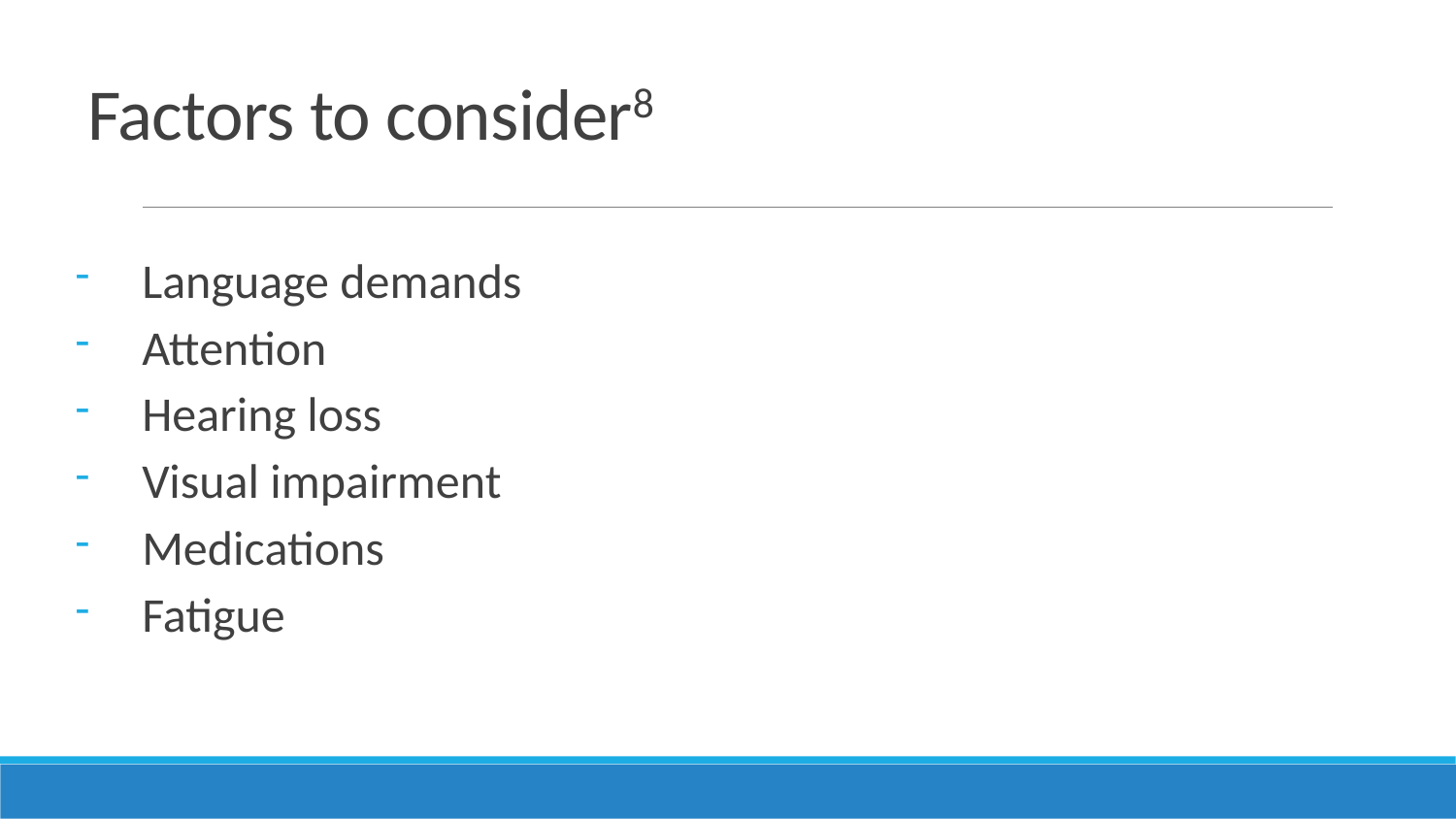

# Factors to consider8
Language demands
Attention
Hearing loss
Visual impairment
Medications
Fatigue